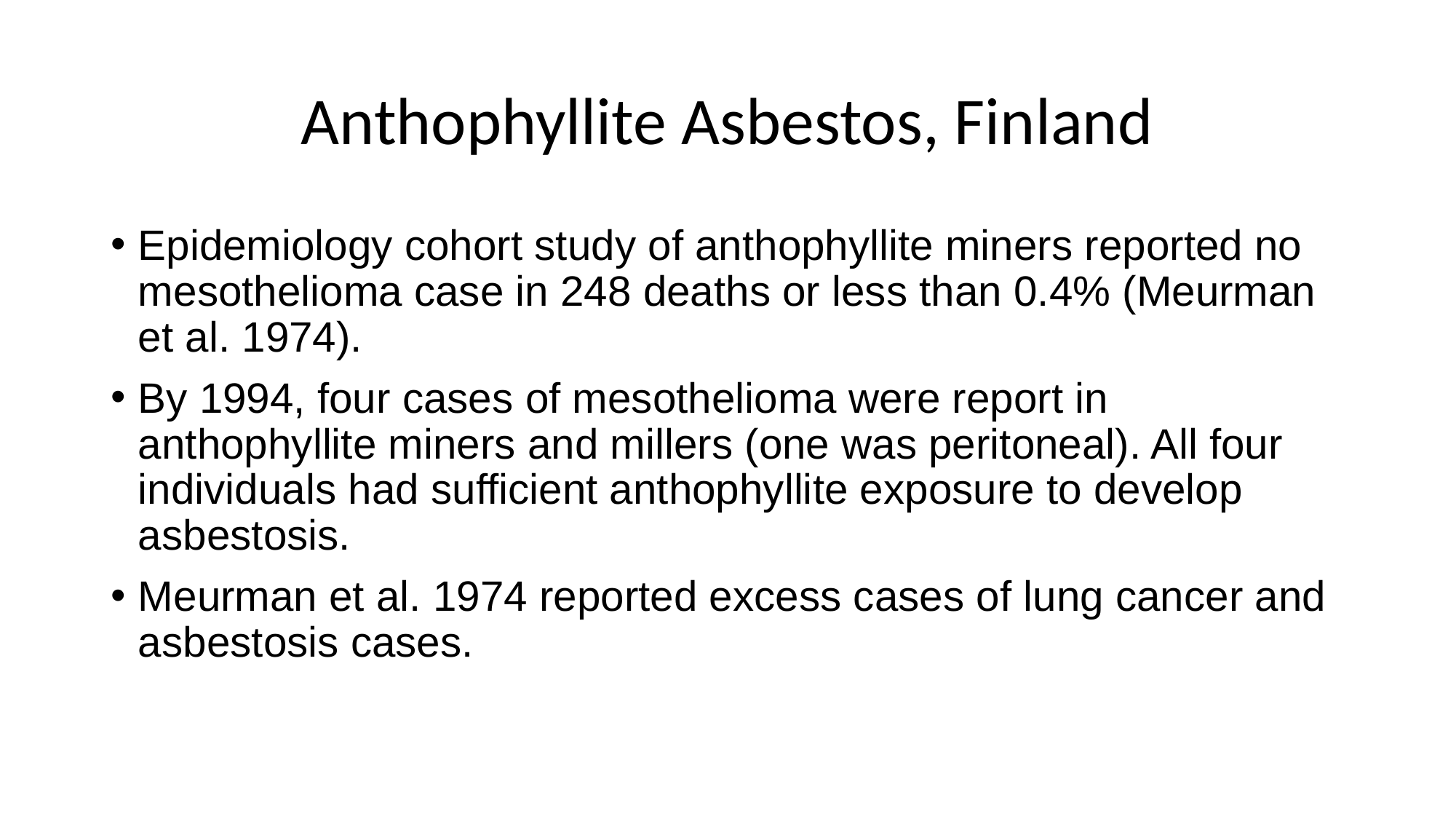

# Anthophyllite Asbestos, Finland
Epidemiology cohort study of anthophyllite miners reported no mesothelioma case in 248 deaths or less than 0.4% (Meurman et al. 1974).
By 1994, four cases of mesothelioma were report in anthophyllite miners and millers (one was peritoneal). All four individuals had sufficient anthophyllite exposure to develop asbestosis.
Meurman et al. 1974 reported excess cases of lung cancer and asbestosis cases.